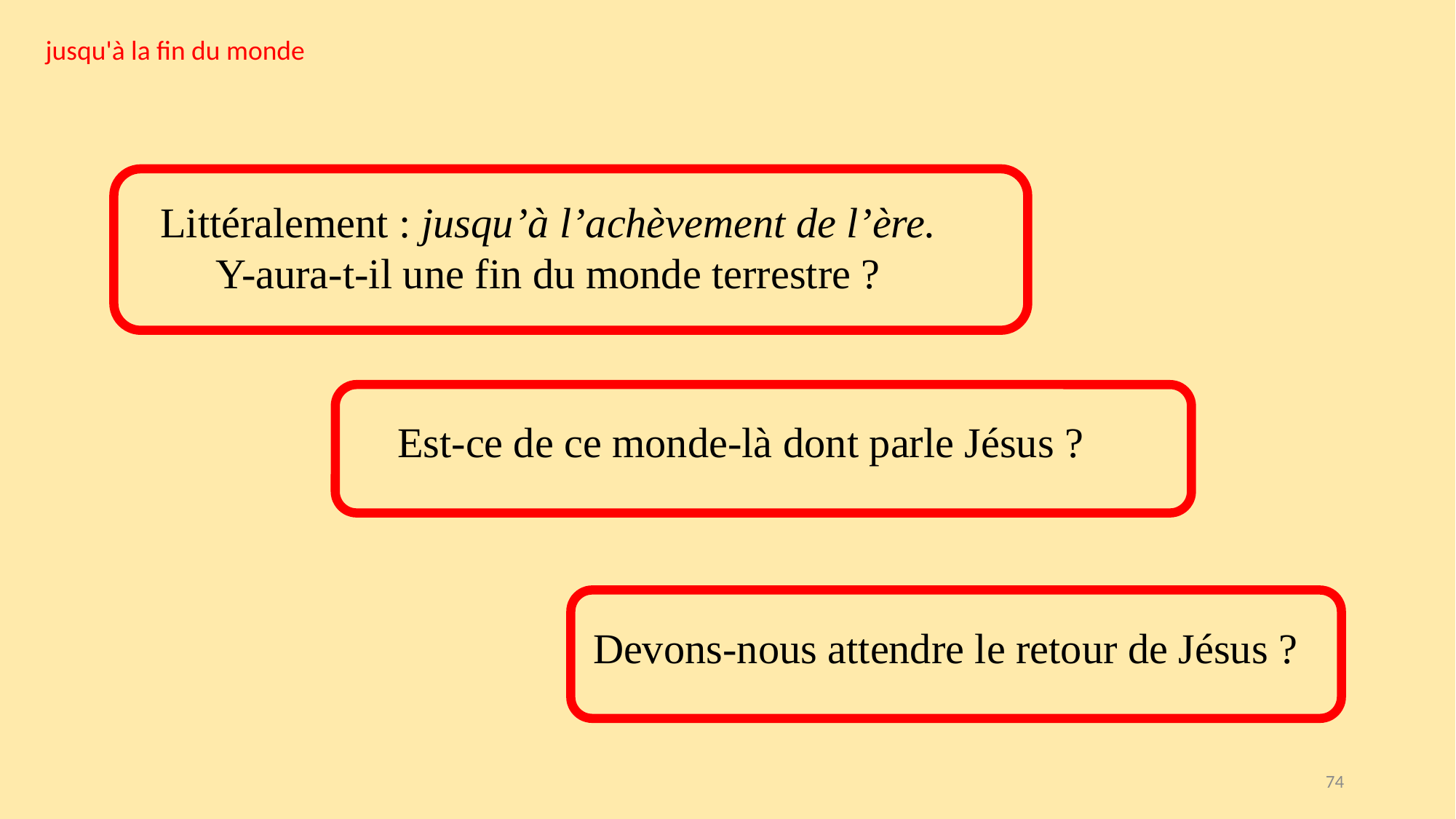

jusqu'à la fin du monde

Littéralement : jusqu’à l’achèvement de l’ère.
Y-aura-t-il une fin du monde terrestre ?

Est-ce de ce monde-là dont parle Jésus ?

Devons-nous attendre le retour de Jésus ?
74